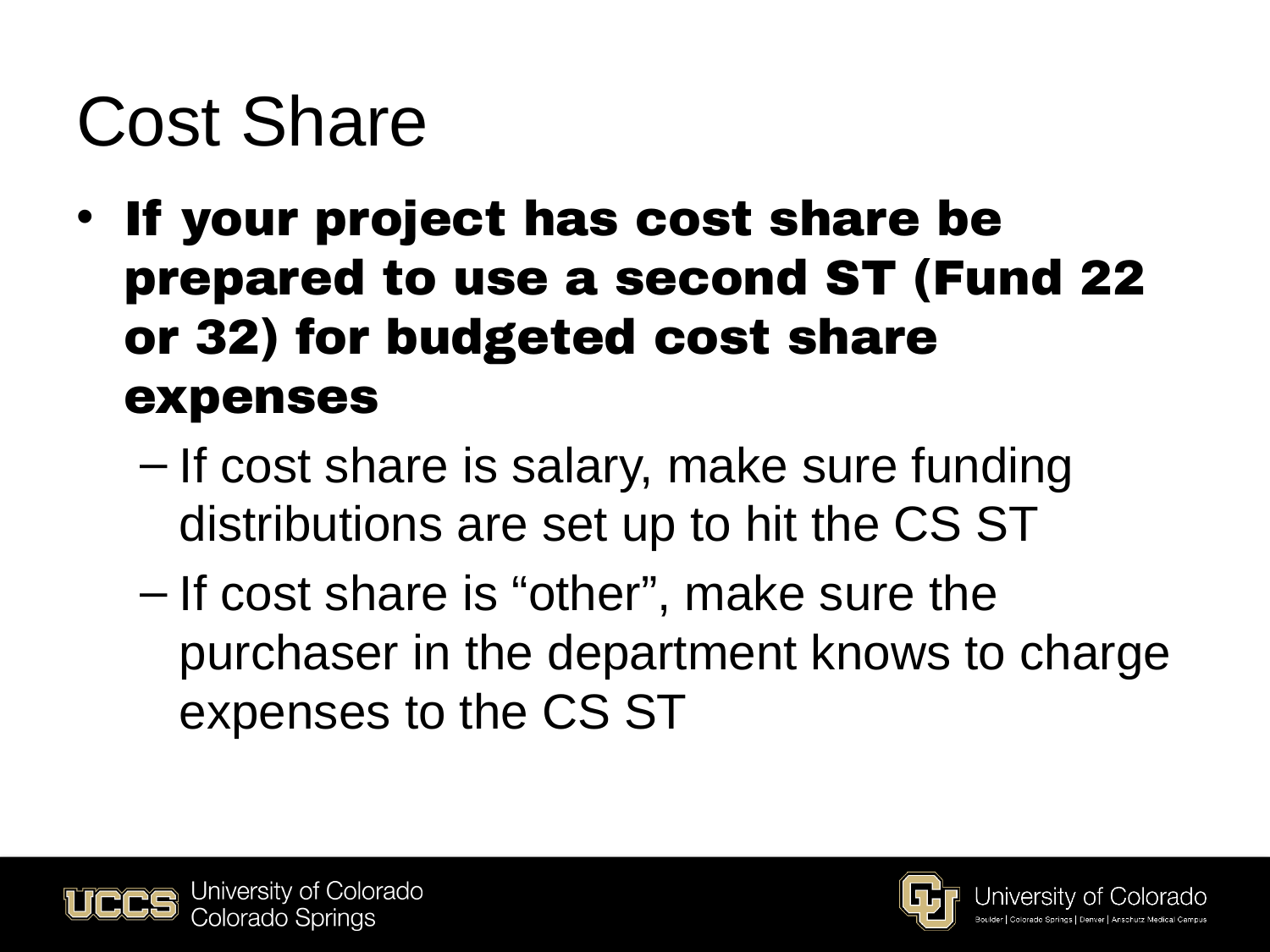

# Cost Share
If your project has cost share be prepared to use a second ST (Fund 22 or 32) for budgeted cost share expenses
If cost share is salary, make sure funding distributions are set up to hit the CS ST
If cost share is “other”, make sure the purchaser in the department knows to charge expenses to the CS ST